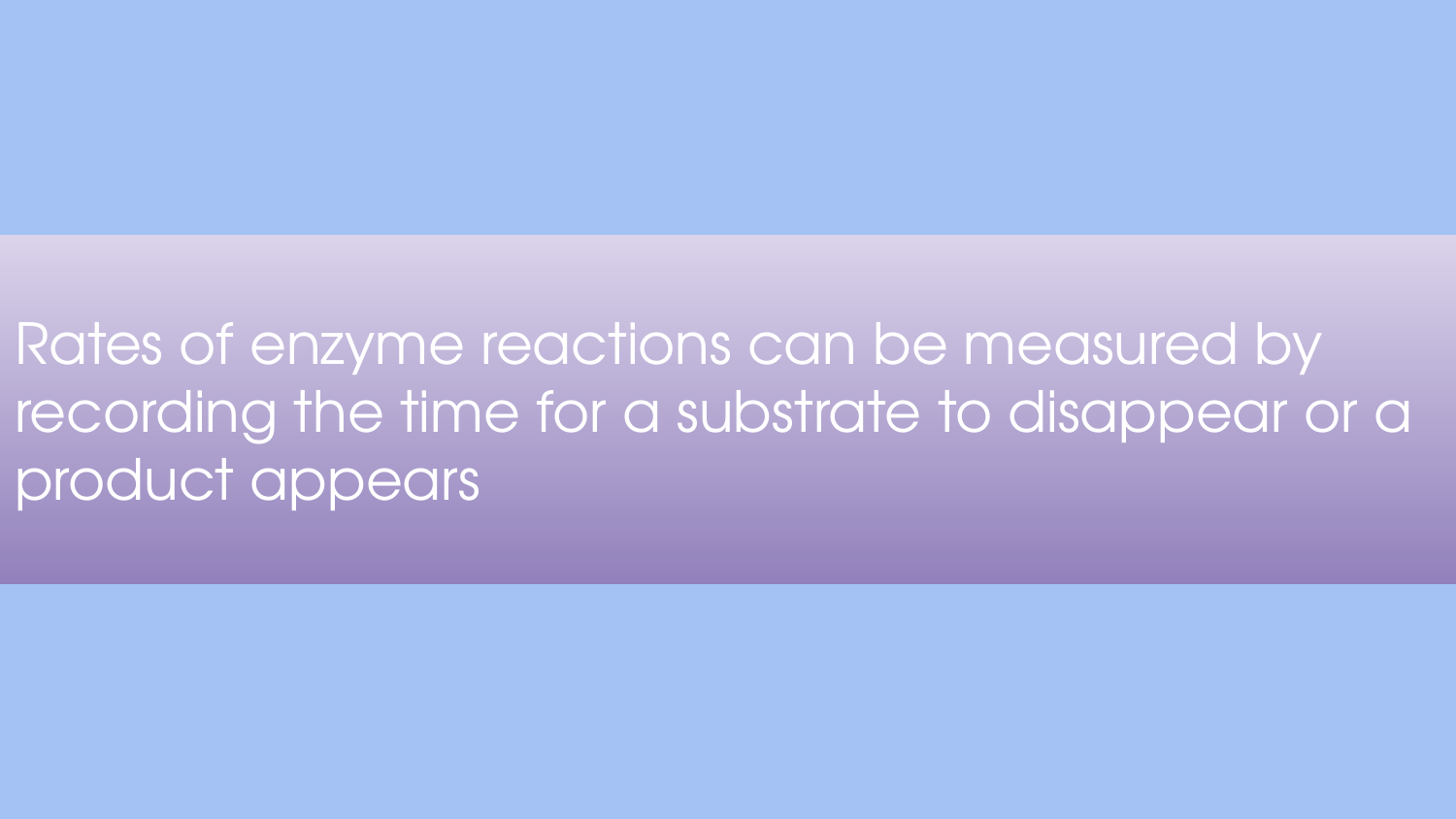

# Rates of enzyme reactions can be measured by recording the time for a substrate to disappear or a product appears